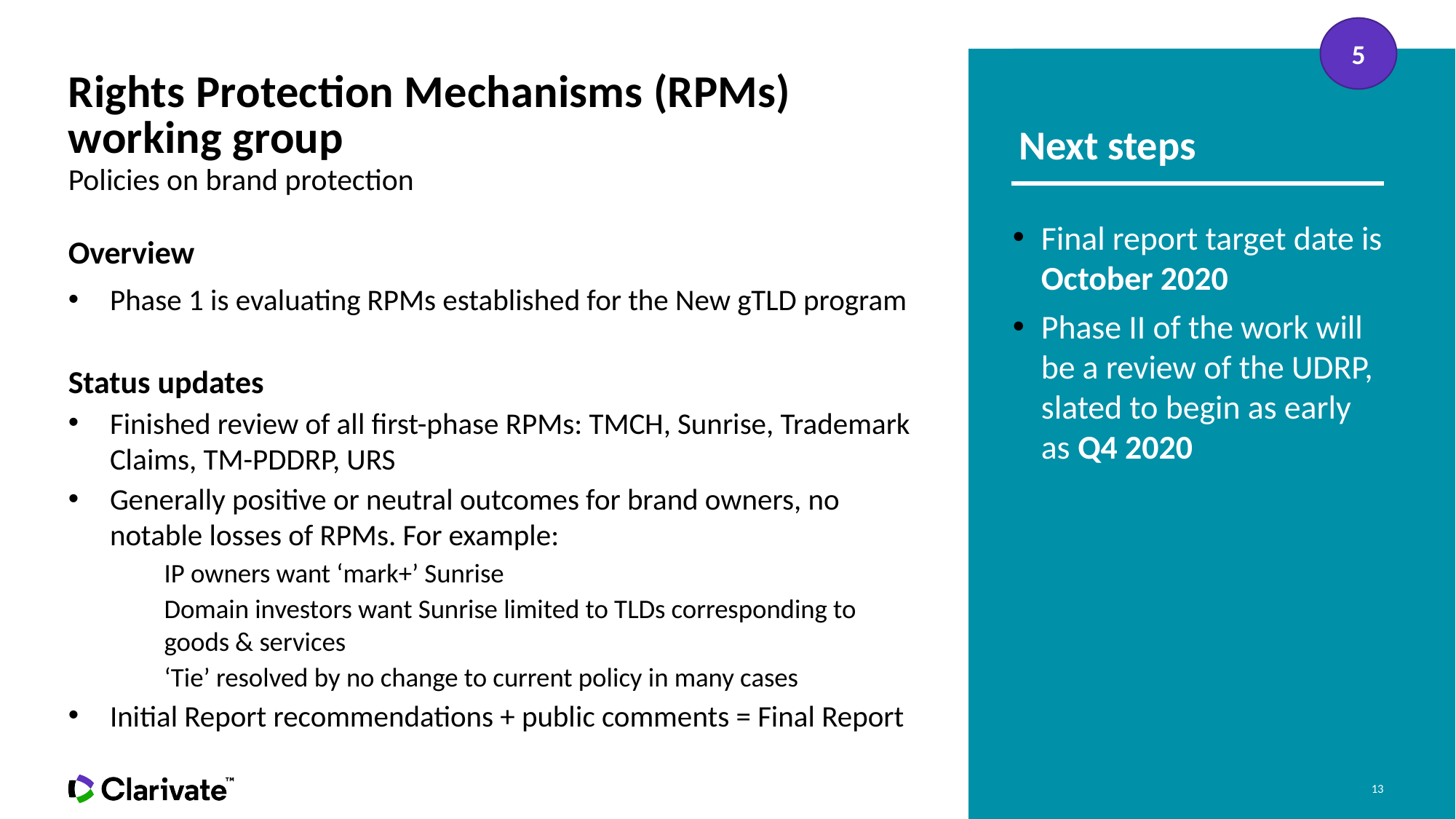

5
# Rights Protection Mechanisms (RPMs) working group
Next steps
Policies on brand protection

Final report target date is October 2020
Phase II of the work will be a review of the UDRP, slated to begin as early as Q4 2020

Overview
Phase 1 is evaluating RPMs established for the New gTLD program

Status updates
Finished review of all first-phase RPMs: TMCH, Sunrise, Trademark Claims, TM-PDDRP, URS
Generally positive or neutral outcomes for brand owners, no notable losses of RPMs. For example:
IP owners want ‘mark+’ Sunrise
Domain investors want Sunrise limited to TLDs corresponding to goods & services
‘Tie’ resolved by no change to current policy in many cases
Initial Report recommendations + public comments = Final Report

13